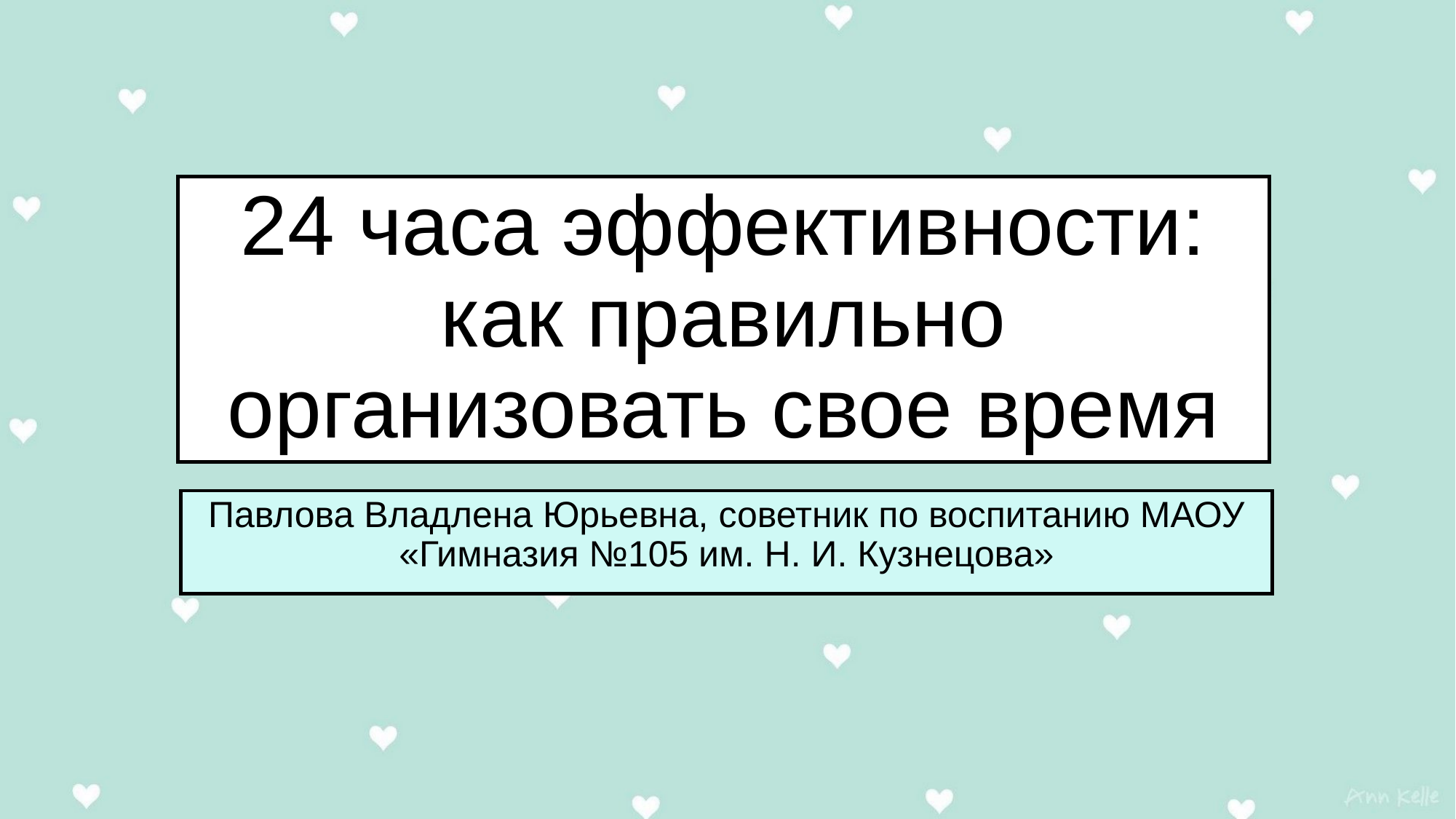

# 24 часа эффективности: как правильно организовать свое время
Павлова Владлена Юрьевна, советник по воспитанию МАОУ «Гимназия №105 им. Н. И. Кузнецова»